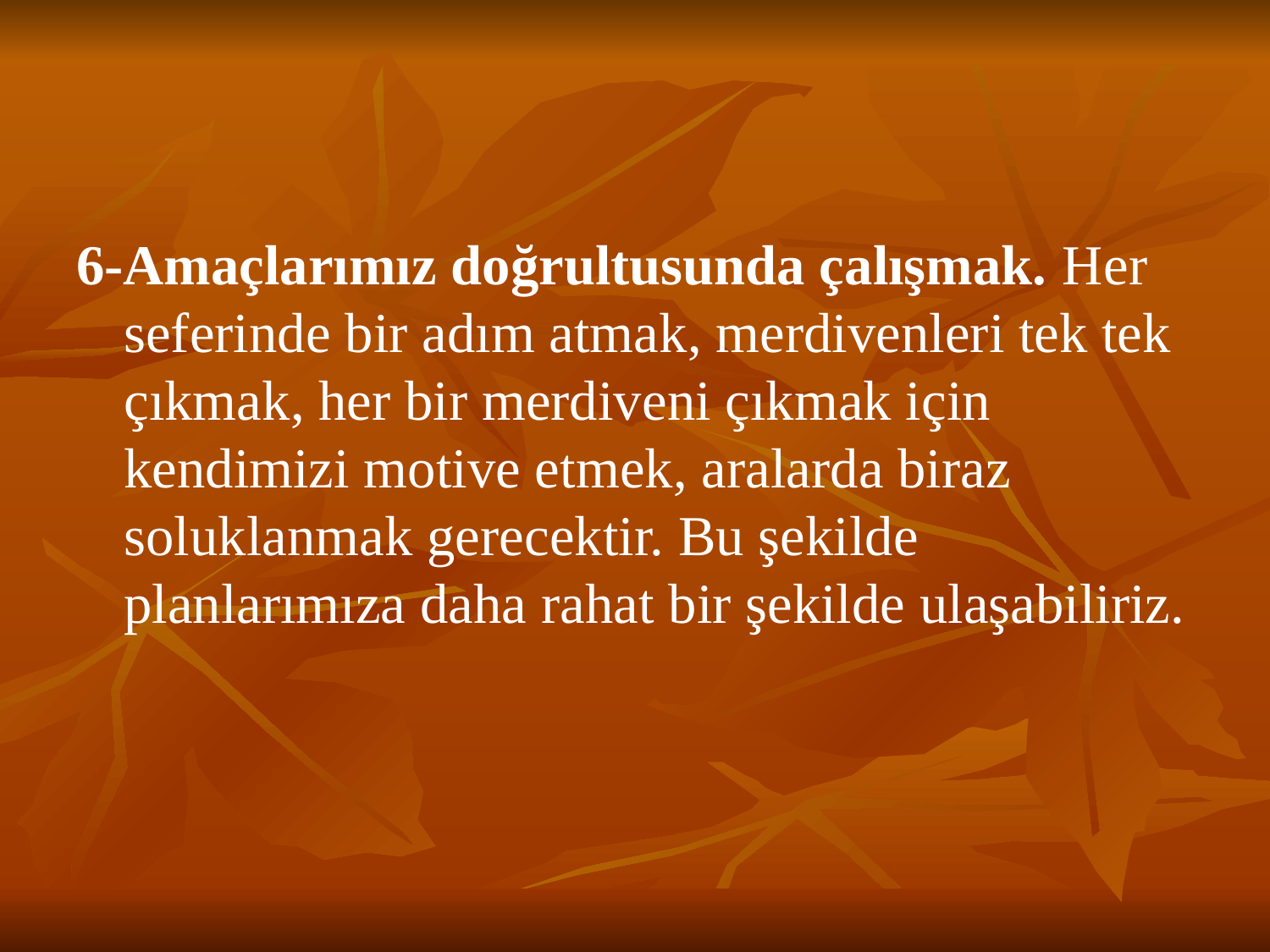

6-Amaçlarımız doğrultusunda çalışmak. Her seferinde bir adım atmak, merdivenleri tek tek çıkmak, her bir merdiveni çıkmak için kendimizi motive etmek, aralarda biraz soluklanmak gerecektir. Bu şekilde planlarımıza daha rahat bir şekilde ulaşabiliriz.